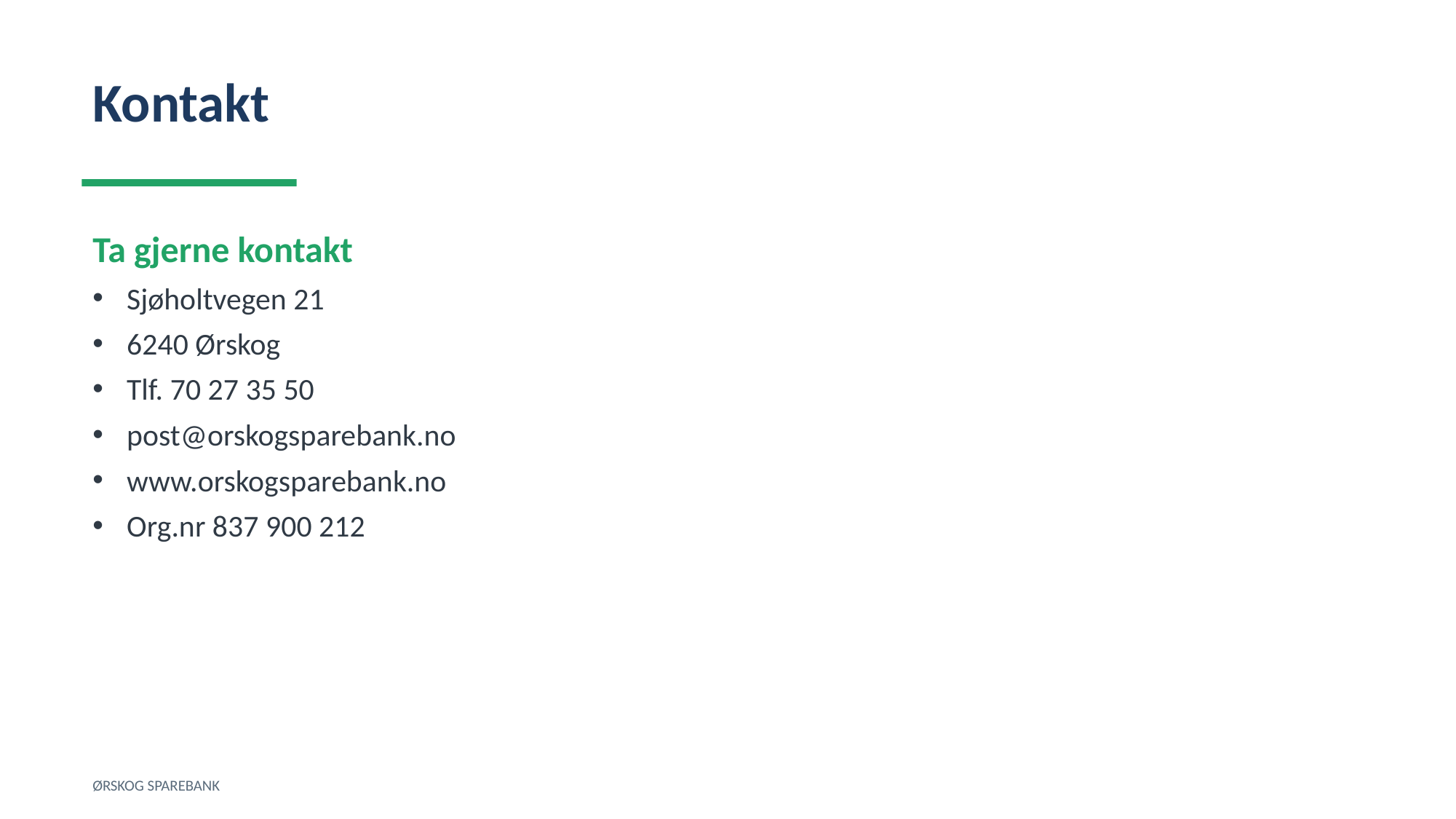

Kontakt

Ta gjerne kontakt
Sjøholtvegen 21
6240 Ørskog
Tlf. 70 27 35 50
post@orskogsparebank.no
www.orskogsparebank.no
Org.nr 837 900 212
ØRSKOG SPAREBANK